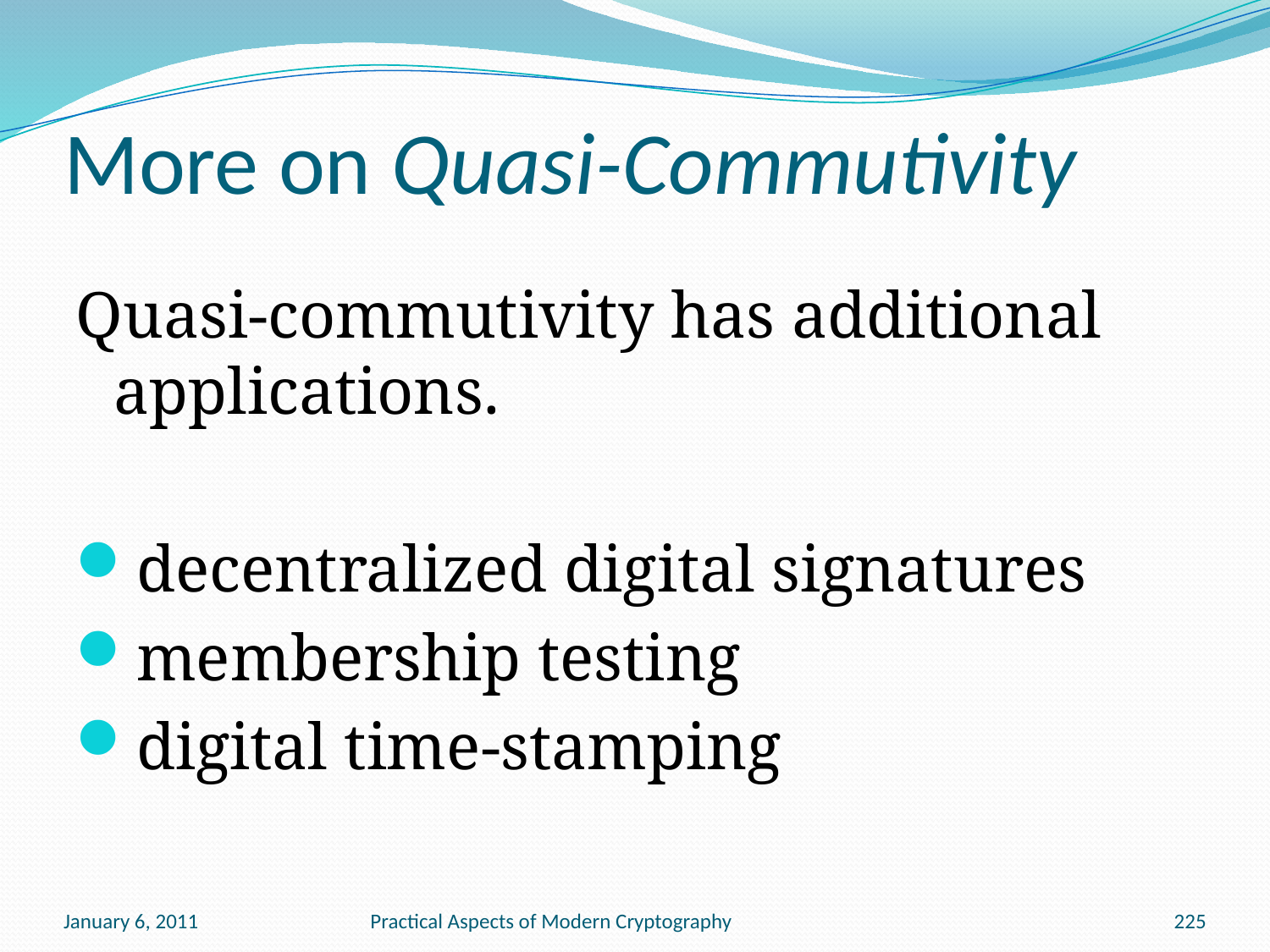

# More on Quasi-Commutivity
Quasi-commutivity has additional applications.

decentralized digital signatures
membership testing
digital time-stamping
January 6, 2011
Practical Aspects of Modern Cryptography
225